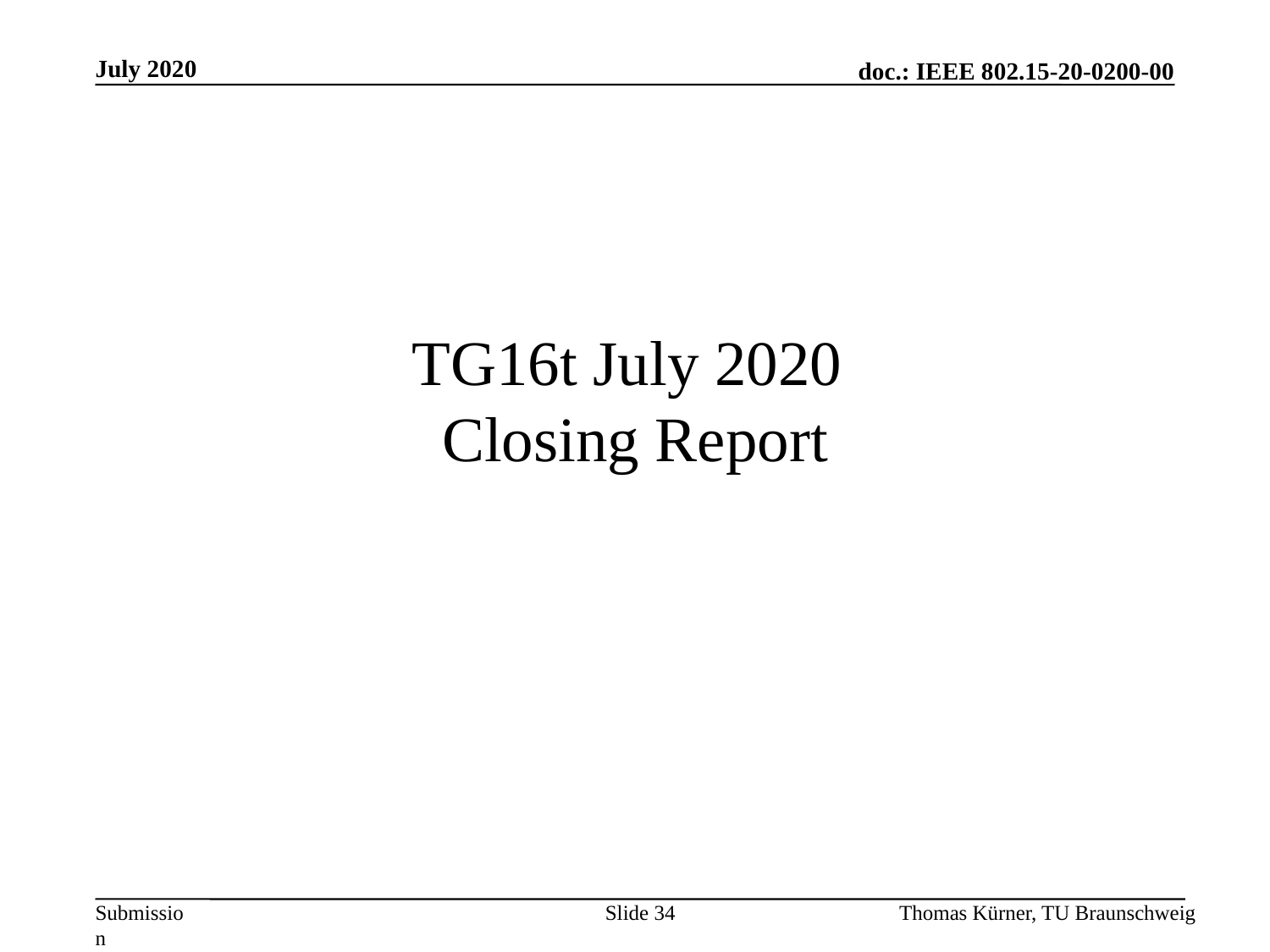

July 2020
# TG16t July 2020 Closing Report

Slide 34
Thomas Kürner, TU Braunschweig